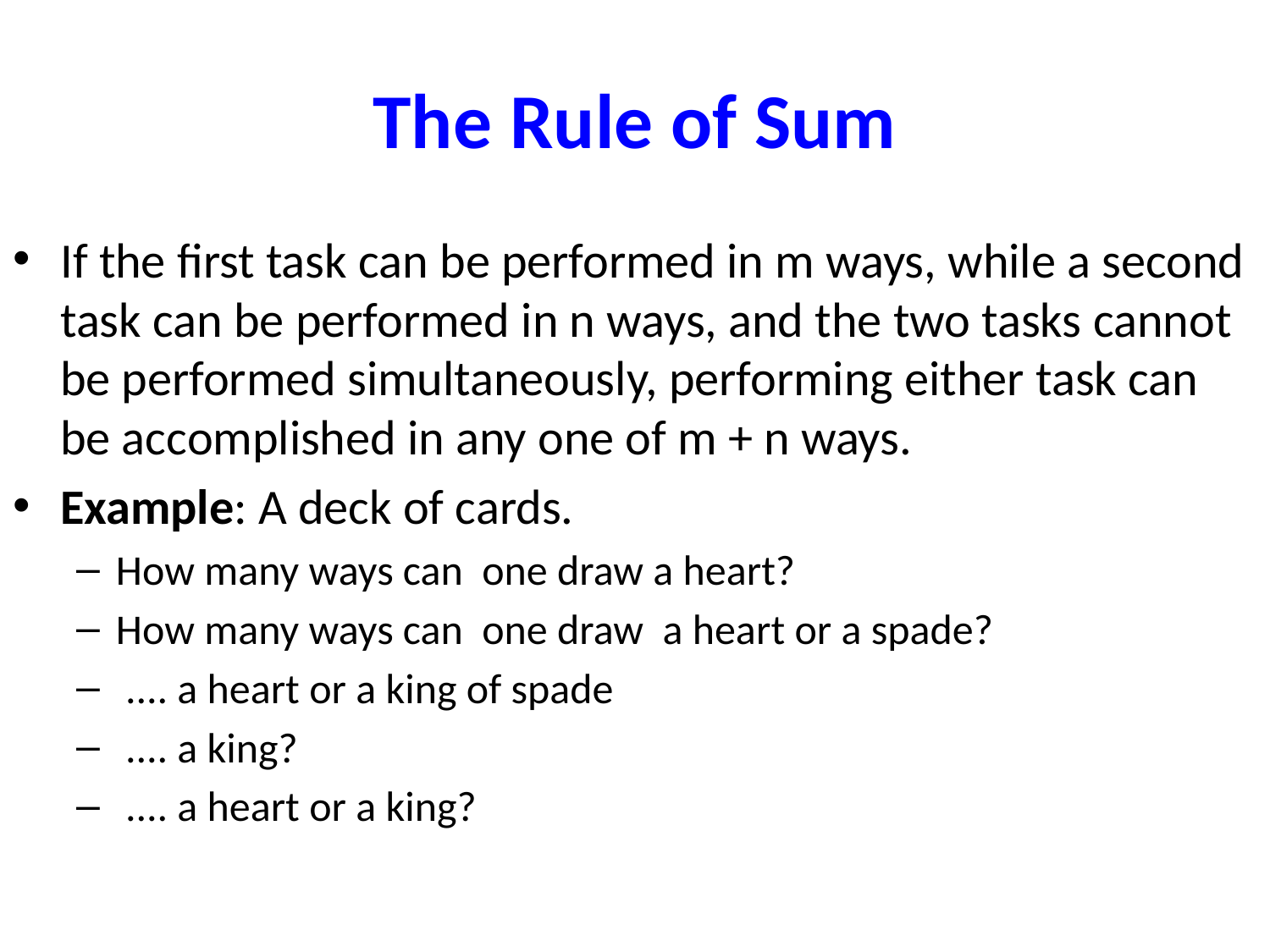

# The Rule of Sum
If the first task can be performed in m ways, while a second task can be performed in n ways, and the two tasks cannot be performed simultaneously, performing either task can be accomplished in any one of m + n ways.
Example: A deck of cards.
How many ways can  one draw a heart?
How many ways can  one draw  a heart or a spade?
 .... a heart or a king of spade
 .... a king?
 .... a heart or a king?